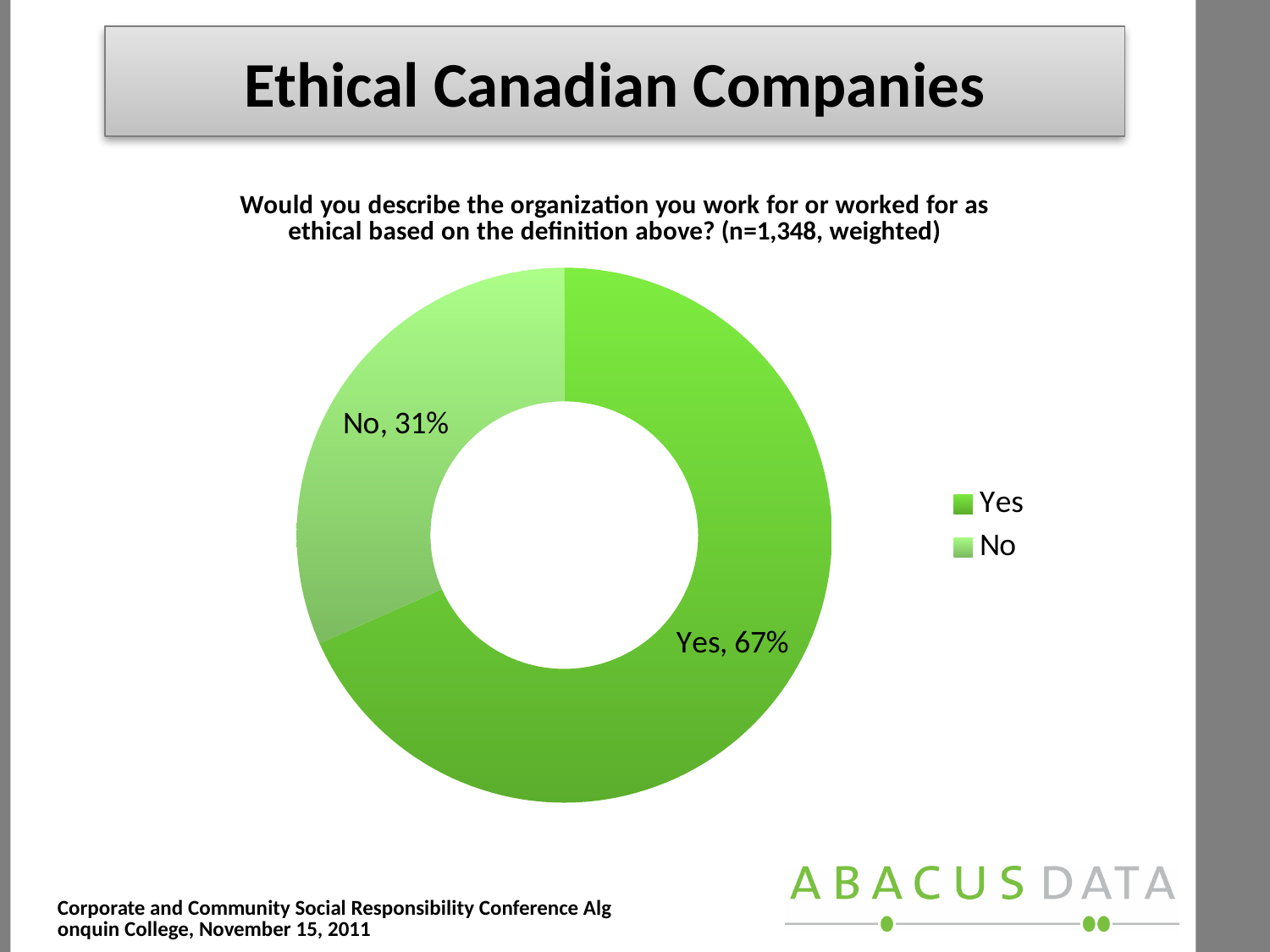

Ethical Canadian Companies
#

### Chart: Would you describe the organization you work for or worked for as ethical based on the definition above? (n=1,348, weighted)

| Category | Would you describe the organization you work for or worked for as ethical based on the definition above? (n=1,348, weighted) |
|---|---|
| Yes | 0.6700000000000003 |
| No | 0.3100000000000001 |
Corporate and Community Social Responsibility Conference Algonquin College, November 15, 2011